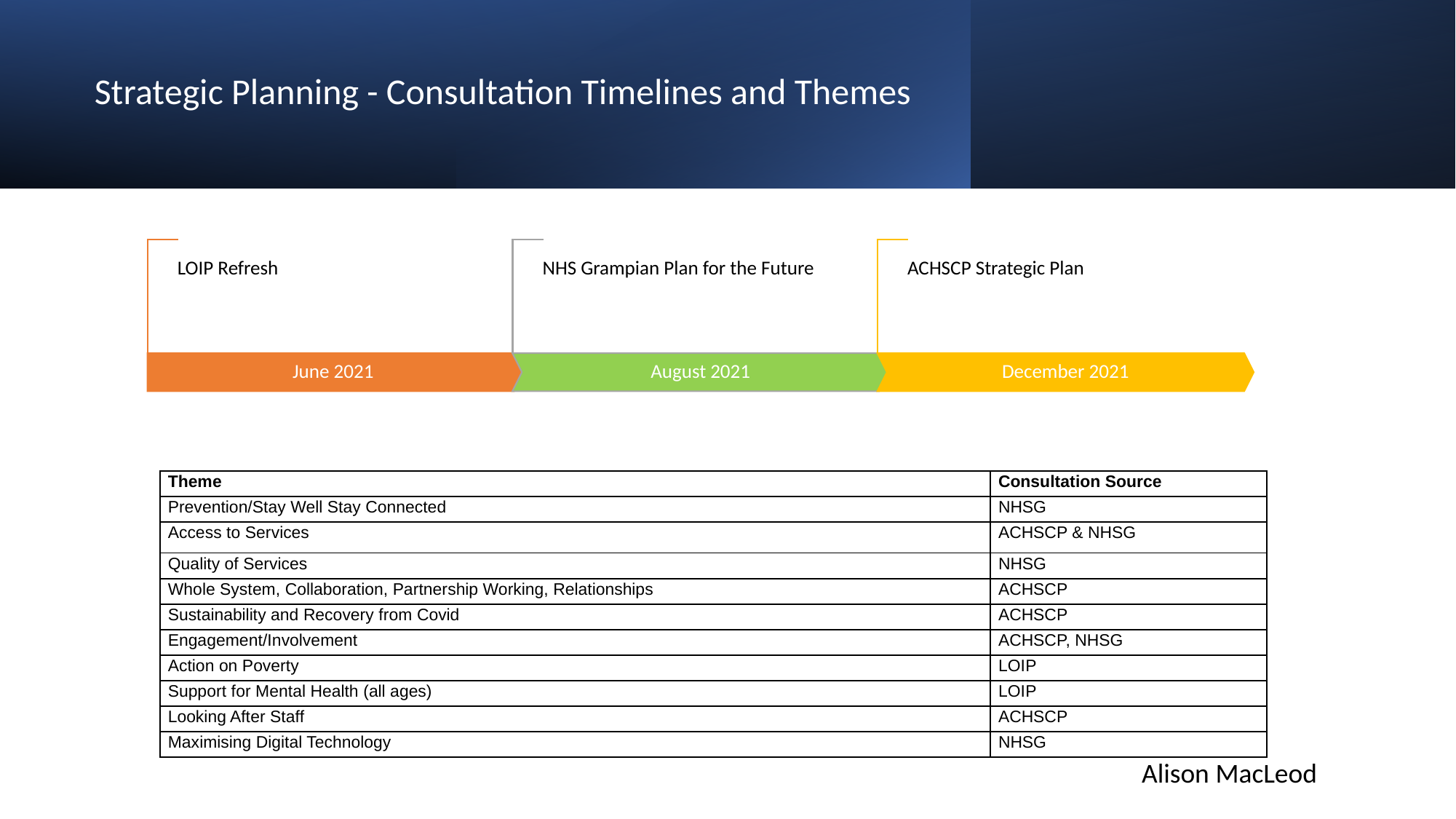

# Strategic Planning - Consultation Timelines and Themes
June 2021
LOIP Refresh
August 2021
NHS Grampian Plan for the Future
December 2021
ACHSCP Strategic Plan
| Theme | Consultation Source |
| --- | --- |
| Prevention/Stay Well Stay Connected | NHSG |
| Access to Services | ​ACHSCP & NHSG |
| Quality of Services | NHSG |
| Whole System, Collaboration, Partnership Working, Relationships | ACHSCP |
| Sustainability and Recovery from Covid | ​ACHSCP |
| Engagement/Involvement | ACHSCP, NHSG |
| Action on Poverty | ​LOIP |
| Support for Mental Health (all ages) | LOIP |
| Looking After Staff | ACHSCP |
| Maximising Digital Technology | NHSG |
Alison MacLeod